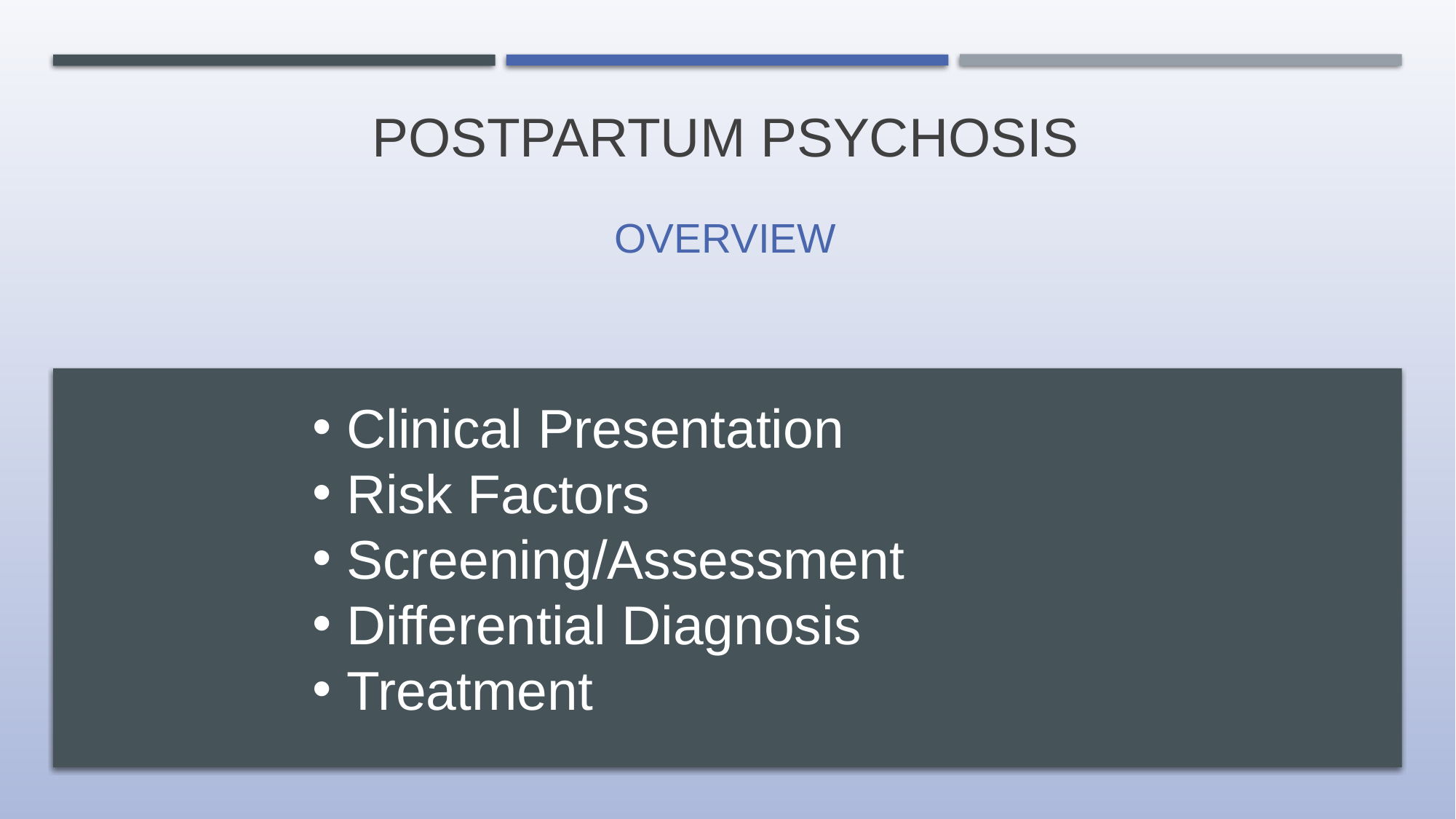

# Postpartum psychosis
Overview
Clinical Presentation
Risk Factors
Screening/Assessment
Differential Diagnosis
Treatment